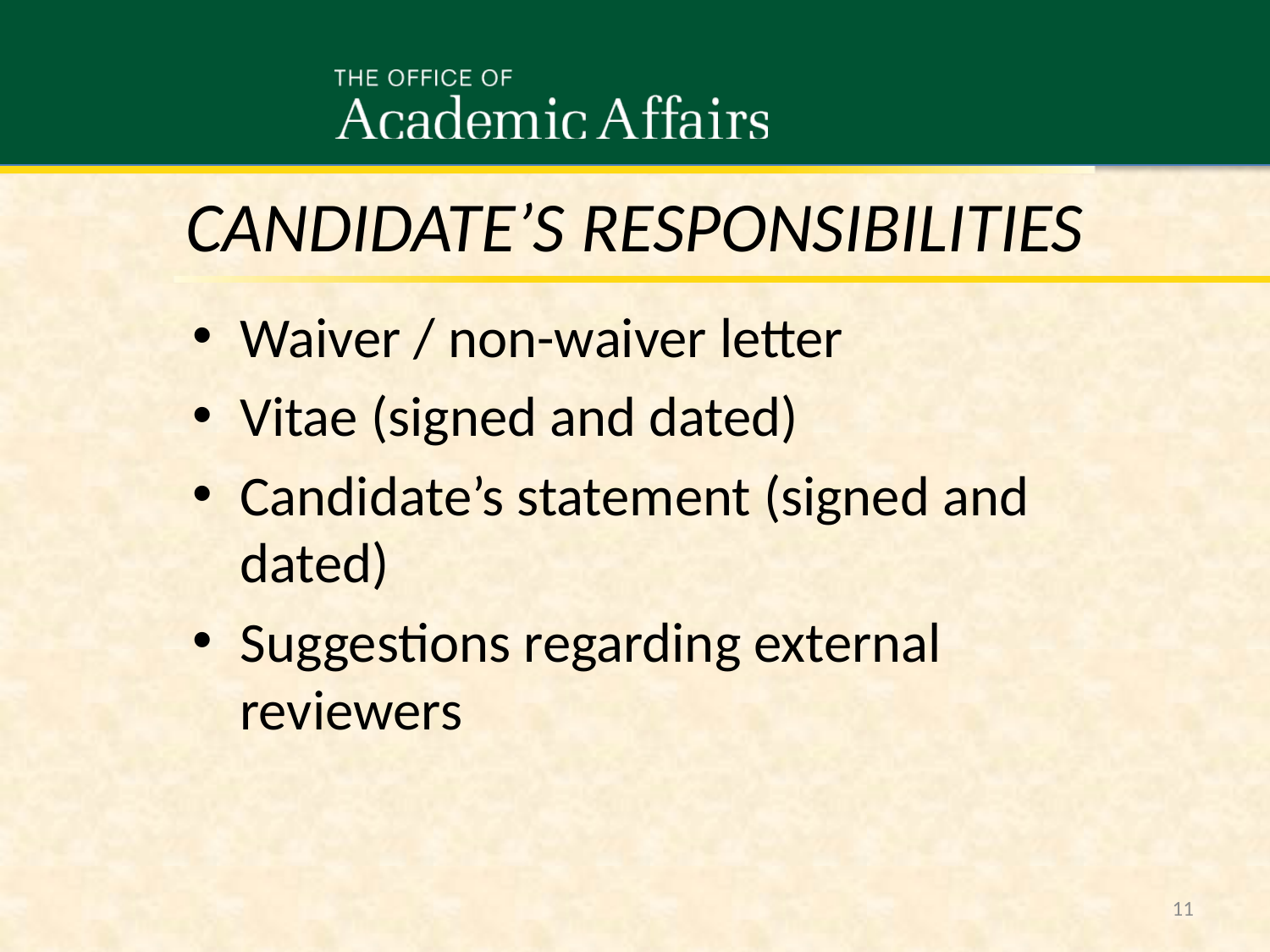

Candidate’s Responsibilities
Waiver / non-waiver letter
Vitae (signed and dated)
Candidate’s statement (signed and dated)
Suggestions regarding external reviewers
11